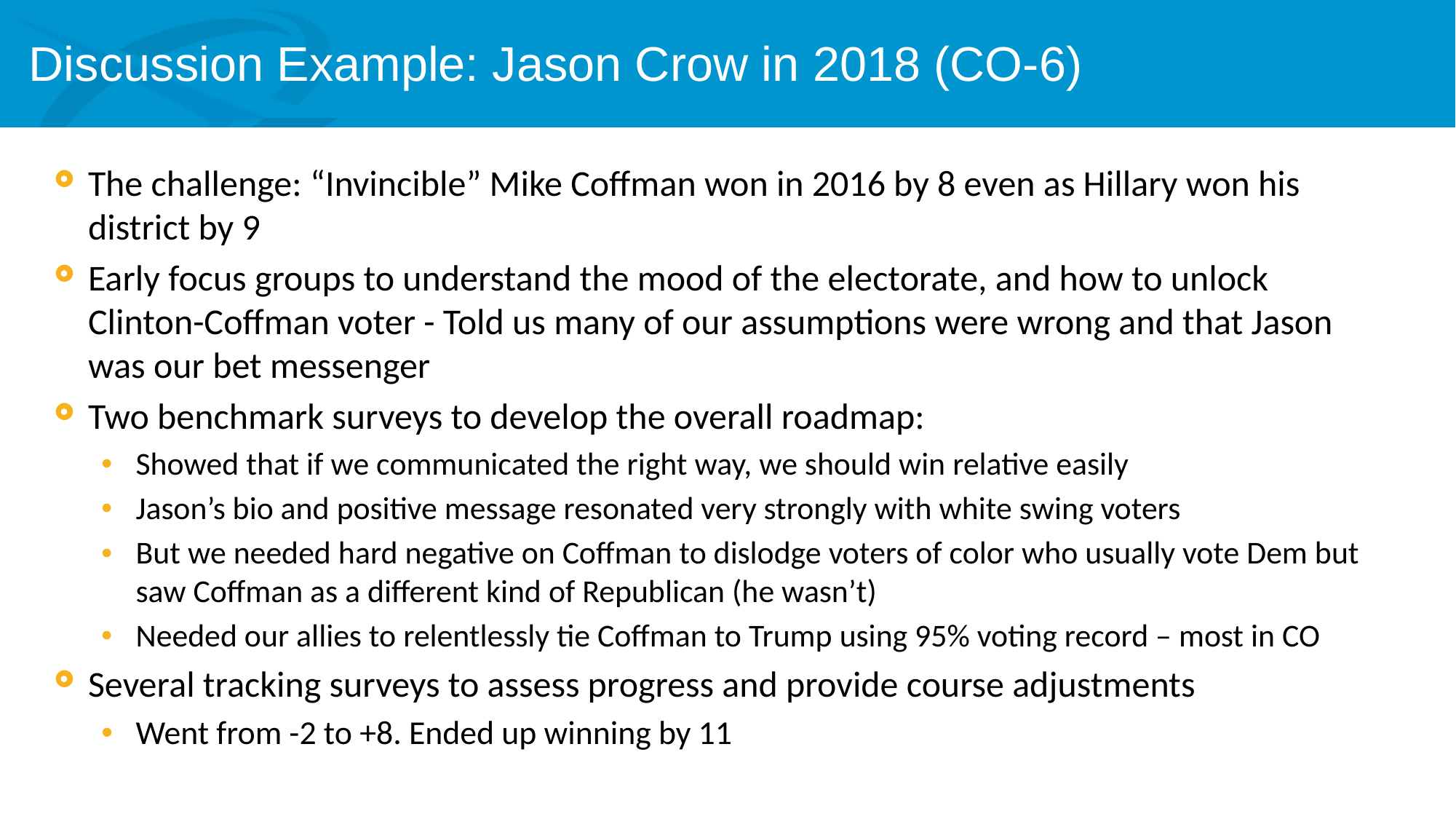

# Discussion Example: Jason Crow in 2018 (CO-6)
The challenge: “Invincible” Mike Coffman won in 2016 by 8 even as Hillary won his district by 9
Early focus groups to understand the mood of the electorate, and how to unlock Clinton-Coffman voter - Told us many of our assumptions were wrong and that Jason was our bet messenger
Two benchmark surveys to develop the overall roadmap:
Showed that if we communicated the right way, we should win relative easily
Jason’s bio and positive message resonated very strongly with white swing voters
But we needed hard negative on Coffman to dislodge voters of color who usually vote Dem but saw Coffman as a different kind of Republican (he wasn’t)
Needed our allies to relentlessly tie Coffman to Trump using 95% voting record – most in CO
Several tracking surveys to assess progress and provide course adjustments
Went from -2 to +8. Ended up winning by 11